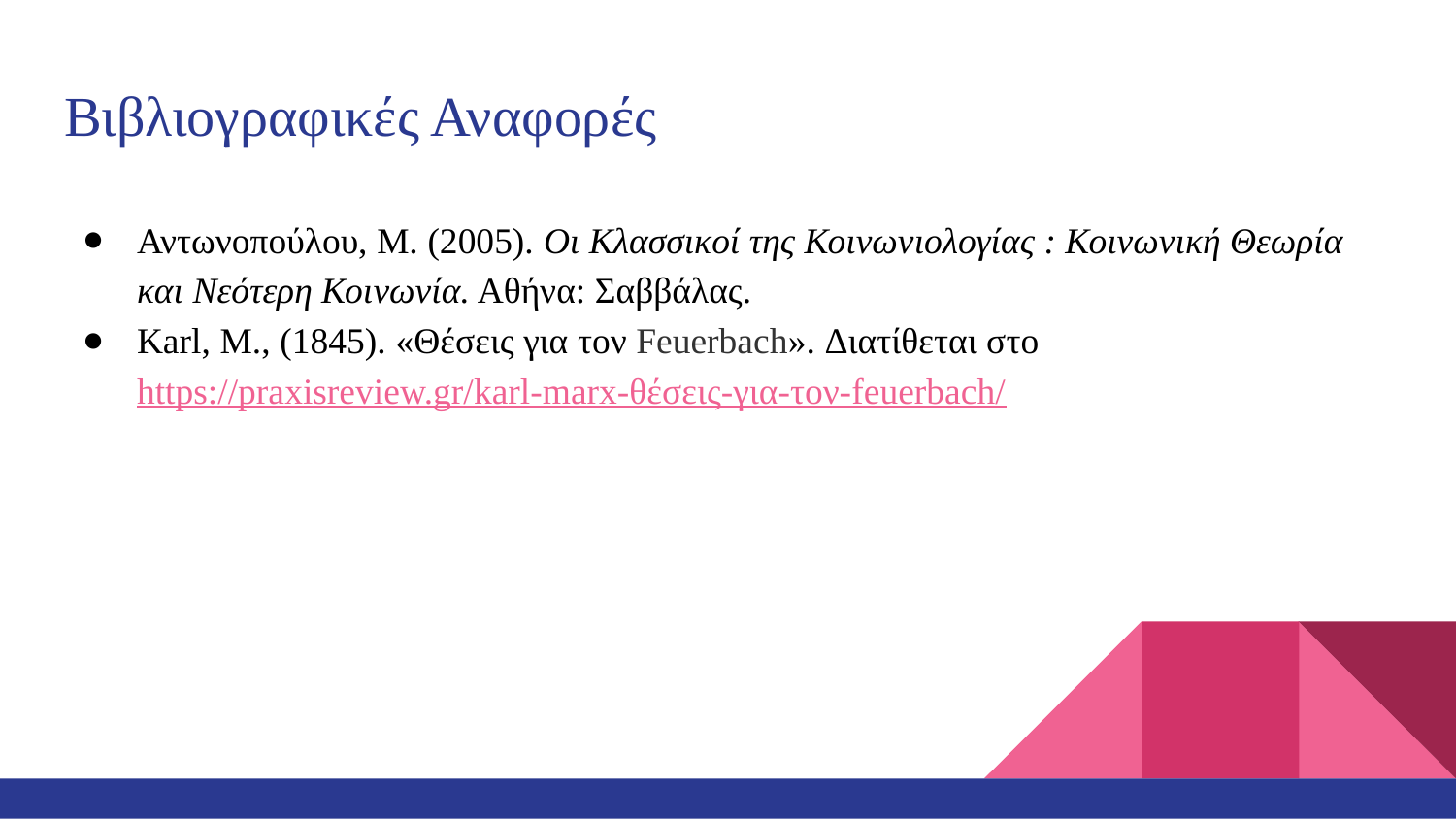

# Βιβλιογραφικές Αναφορές
Αντωνοπούλου, Μ. (2005). Οι Κλασσικοί της Κοινωνιολογίας : Κοινωνική Θεωρία και Νεότερη Κοινωνία. Αθήνα: Σαββάλας.
Karl, M., (1845). «Θέσεις για τον Feuerbach». Διατίθεται στο https://praxisreview.gr/karl-marx-θέσεις-για-τον-feuerbach/